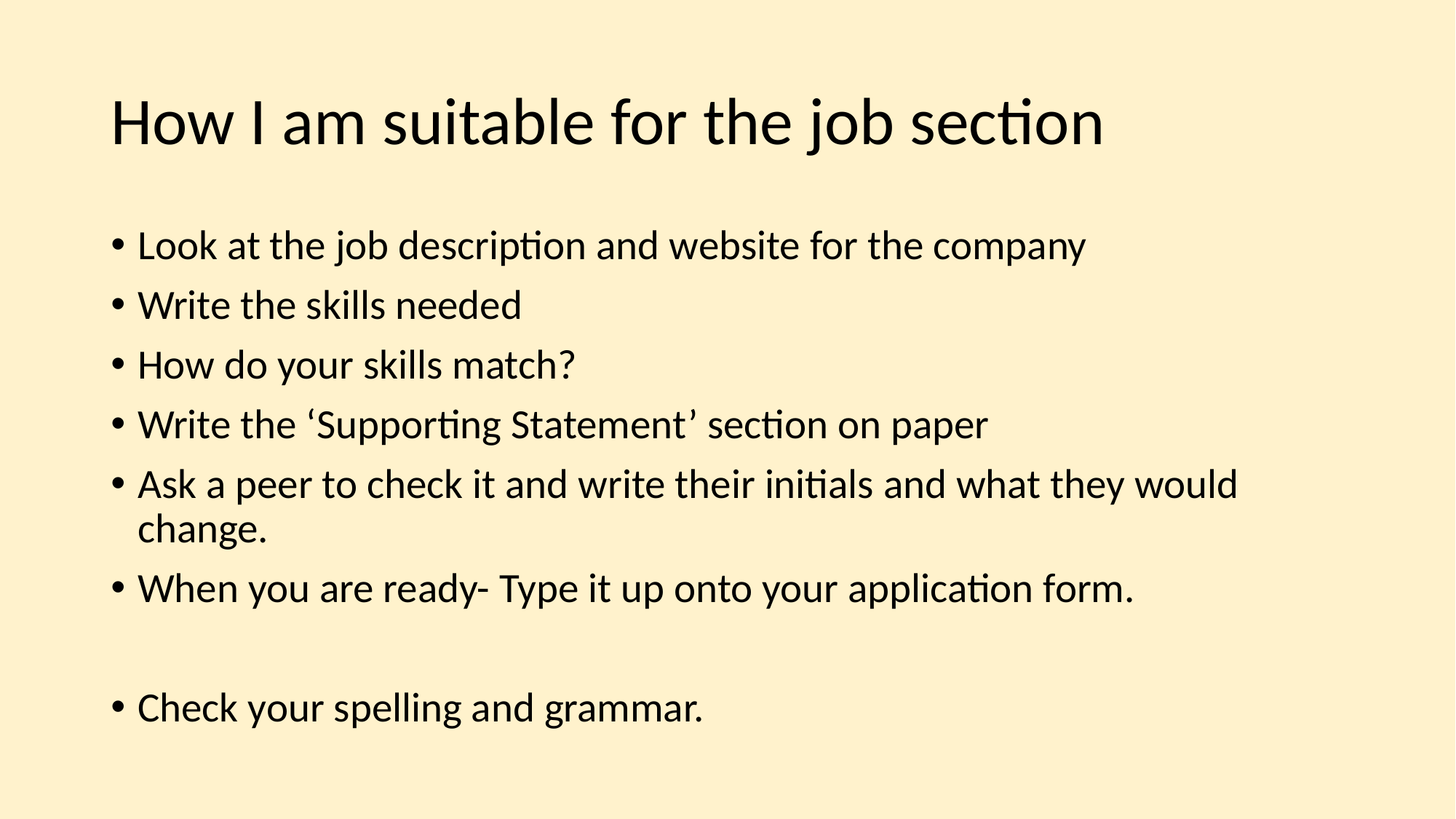

# How I am suitable for the job section
Look at the job description and website for the company
Write the skills needed
How do your skills match?
Write the ‘Supporting Statement’ section on paper
Ask a peer to check it and write their initials and what they would change.
When you are ready- Type it up onto your application form.

Check your spelling and grammar.